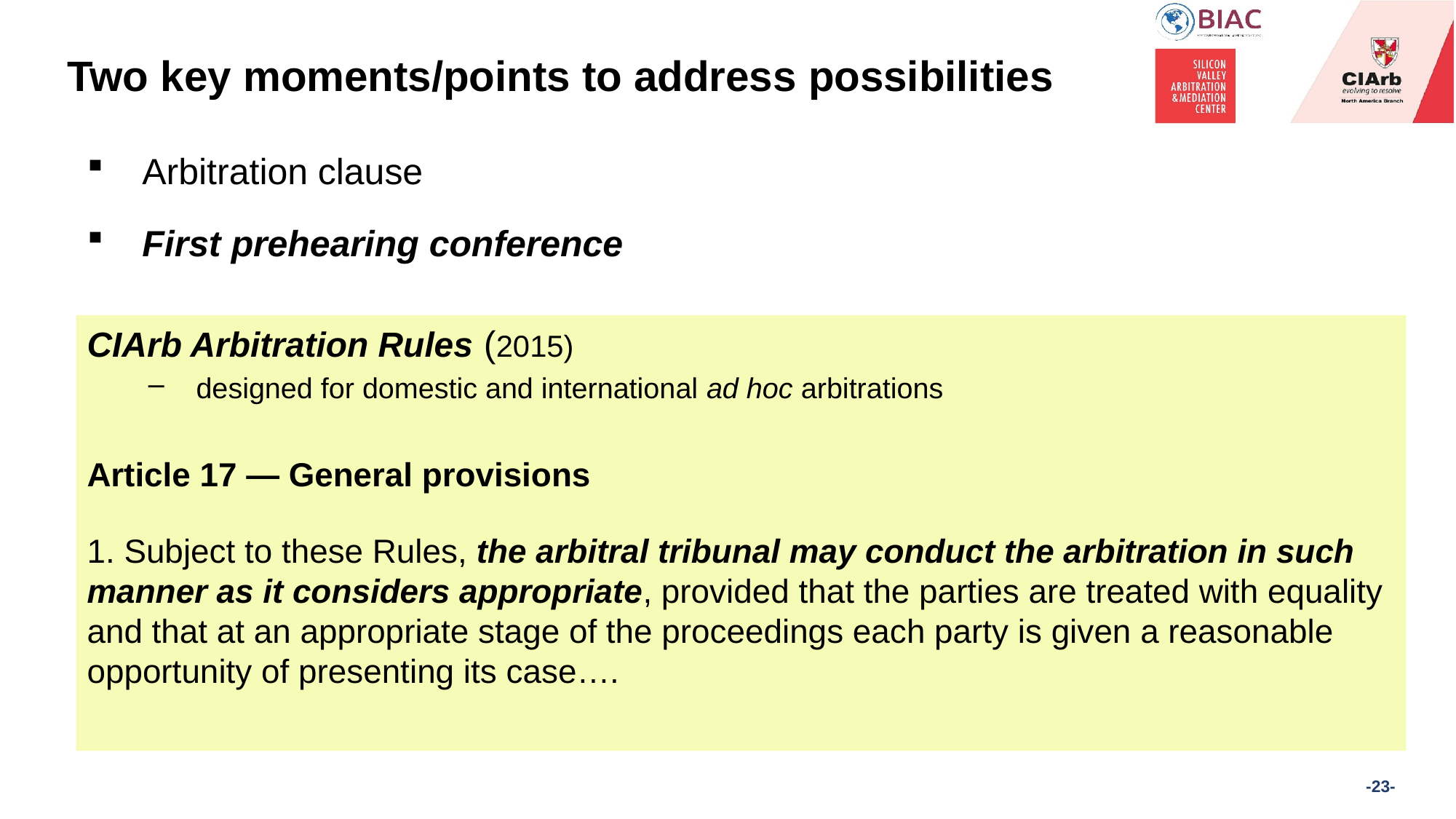

# Two key moments/points to address possibilities
Arbitration clause

First prehearing conference
CIArb Arbitration Rules (2015)
designed for domestic and international ad hoc arbitrations

Article 17 — General provisions

1. Subject to these Rules, the arbitral tribunal may conduct the arbitration in such manner as it considers appropriate, provided that the parties are treated with equality and that at an appropriate stage of the proceedings each party is given a reasonable opportunity of presenting its case….
23